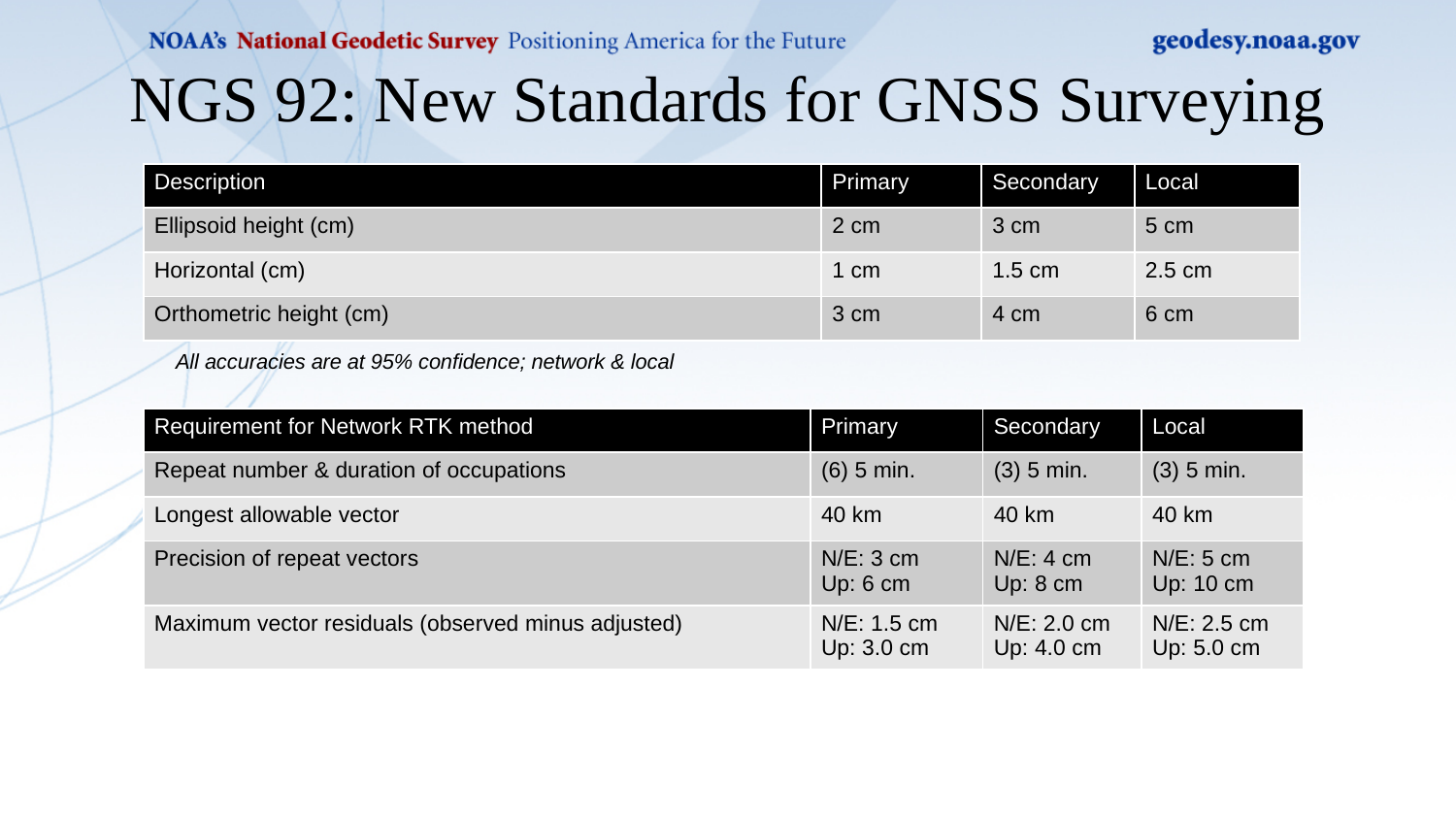

# NGS 92: New Standards for GNSS Surveying
| Description | Primary | Secondary | Local |
| --- | --- | --- | --- |
| Ellipsoid height (cm) | 2 cm | 3 cm | 5 cm |
| Horizontal (cm) | 1 cm | 1.5 cm | 2.5 cm |
| Orthometric height (cm) | 3 cm | 4 cm | 6 cm |
All accuracies are at 95% confidence; network & local
| Requirement for Network RTK method | Primary | Secondary | Local |
| --- | --- | --- | --- |
| Repeat number & duration of occupations | (6) 5 min. | (3) 5 min. | (3) 5 min. |
| Longest allowable vector | 40 km | 40 km | 40 km |
| Precision of repeat vectors | N/E: 3 cm Up: 6 cm | N/E: 4 cm Up: 8 cm | N/E: 5 cm Up: 10 cm |
| Maximum vector residuals (observed minus adjusted) | N/E: 1.5 cm Up: 3.0 cm | N/E: 2.0 cm Up: 4.0 cm | N/E: 2.5 cm Up: 5.0 cm |